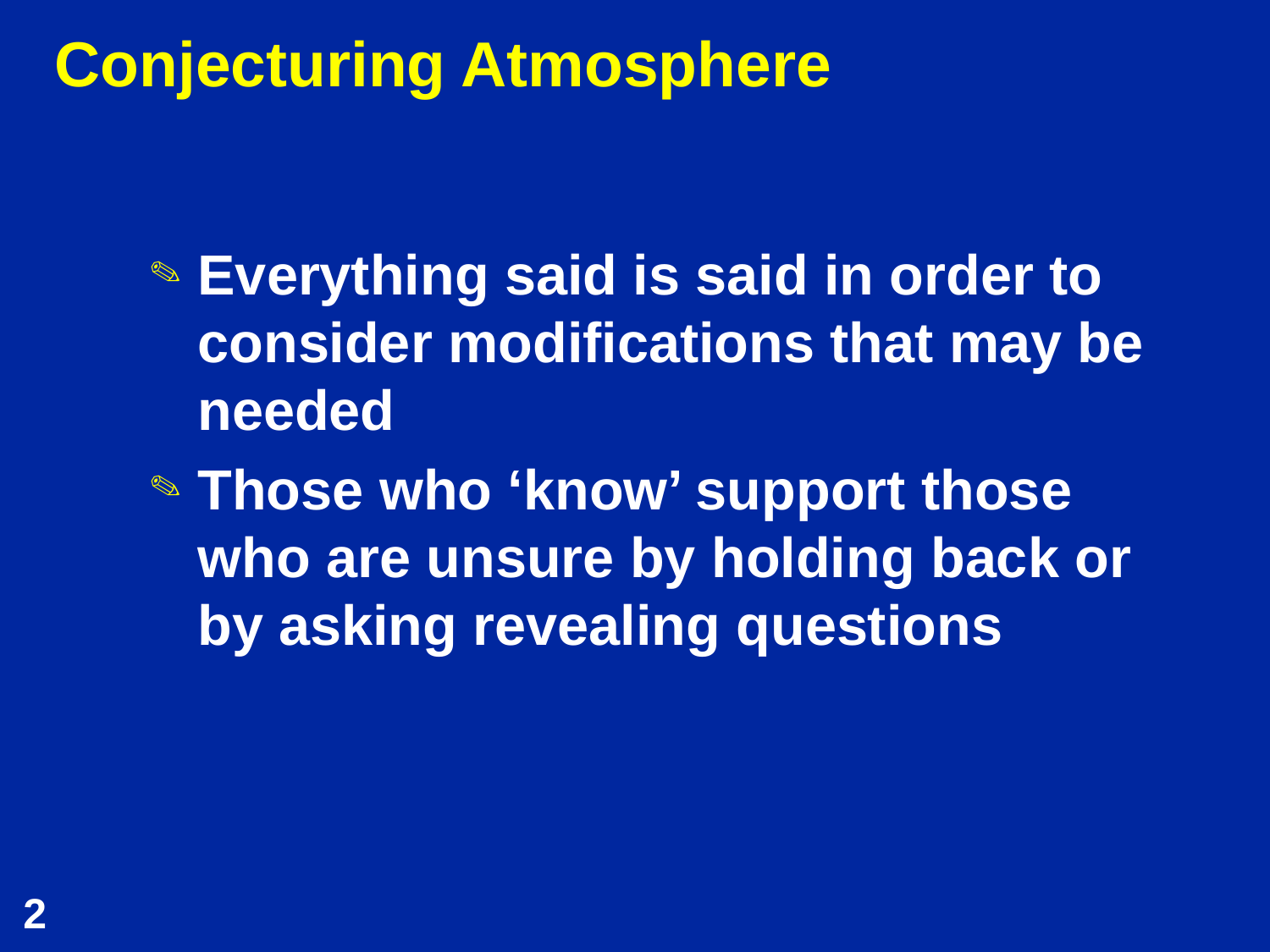

# Conjecturing Atmosphere
Everything said is said in order to consider modifications that may be needed
Those who ‘know’ support those who are unsure by holding back or by asking revealing questions